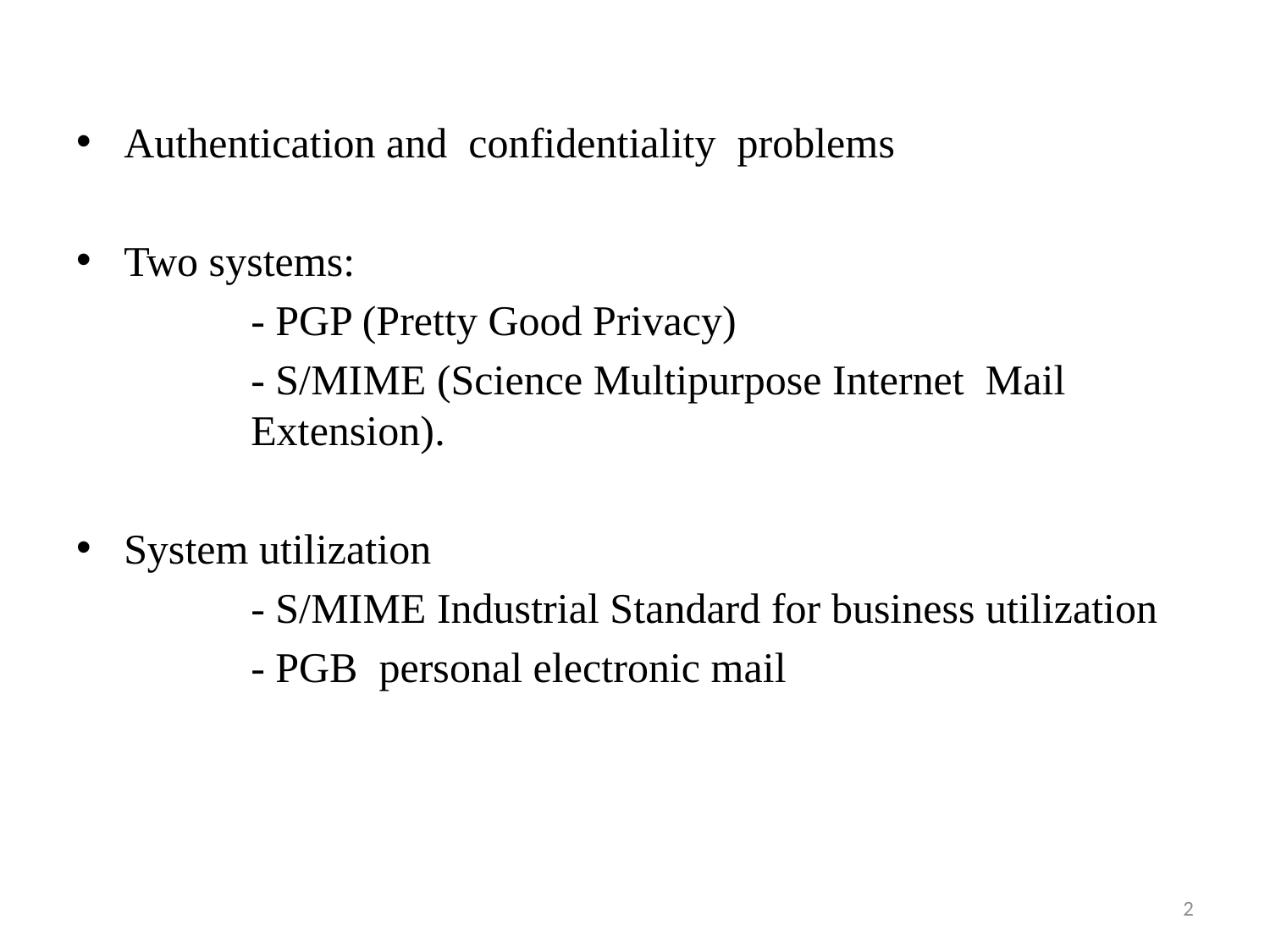

Authentication and  confidentiality  problems

Two systems:
		- PGP (Pretty Good Privacy)
		- S/MIME (Science Multipurpose Internet  Mail 	 	Extension).

System utilization
		- S/MIME Industrial Standard for business utilization
		- PGB  personal electronic mail
2